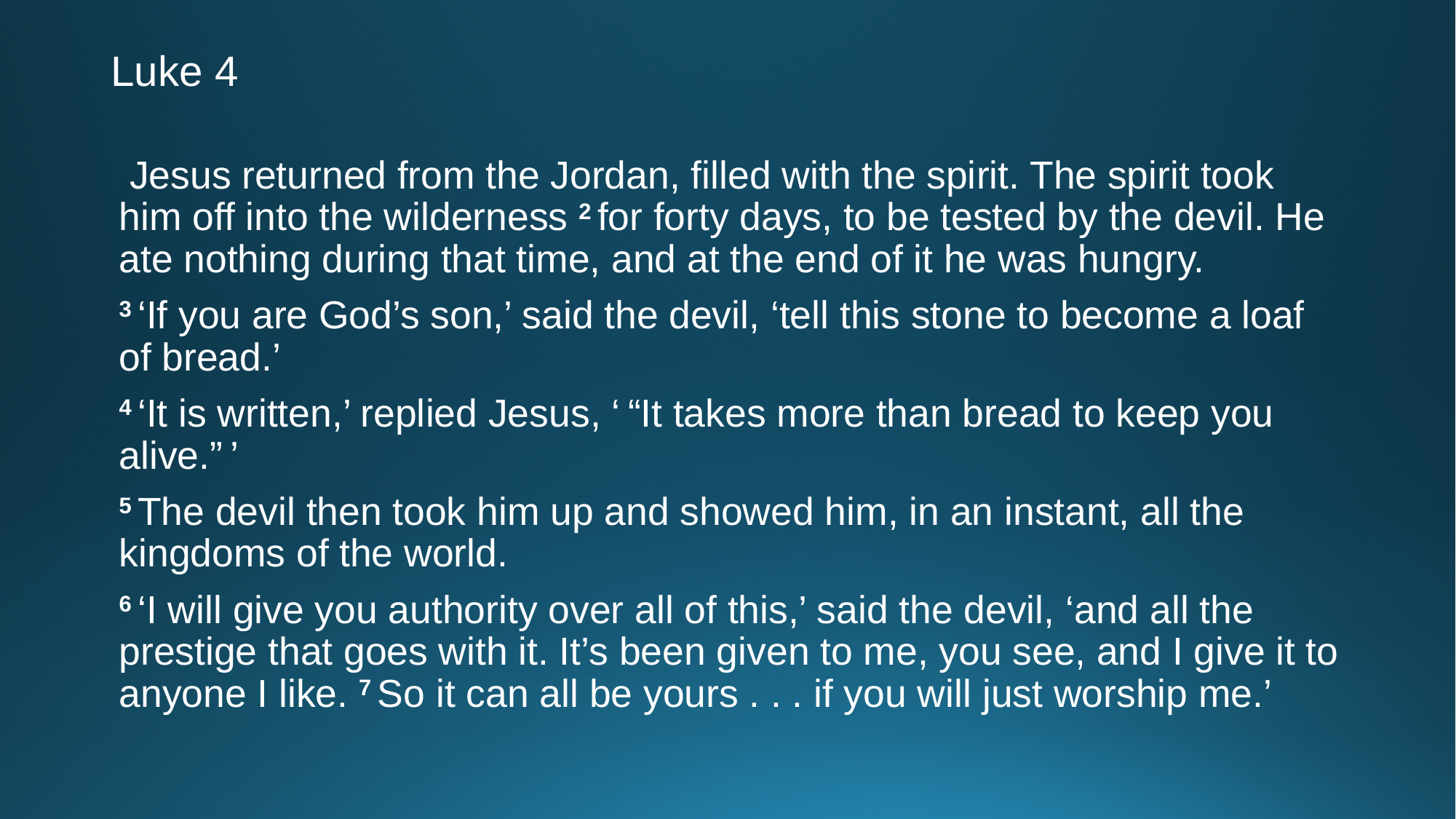

# Luke 4
 Jesus returned from the Jordan, filled with the spirit. The spirit took him off into the wilderness 2 for forty days, to be tested by the devil. He ate nothing during that time, and at the end of it he was hungry.
3 ‘If you are God’s son,’ said the devil, ‘tell this stone to become a loaf of bread.’
4 ‘It is written,’ replied Jesus, ‘ “It takes more than bread to keep you alive.” ’
5 The devil then took him up and showed him, in an instant, all the kingdoms of the world.
6 ‘I will give you authority over all of this,’ said the devil, ‘and all the prestige that goes with it. It’s been given to me, you see, and I give it to anyone I like. 7 So it can all be yours . . . if you will just worship me.’